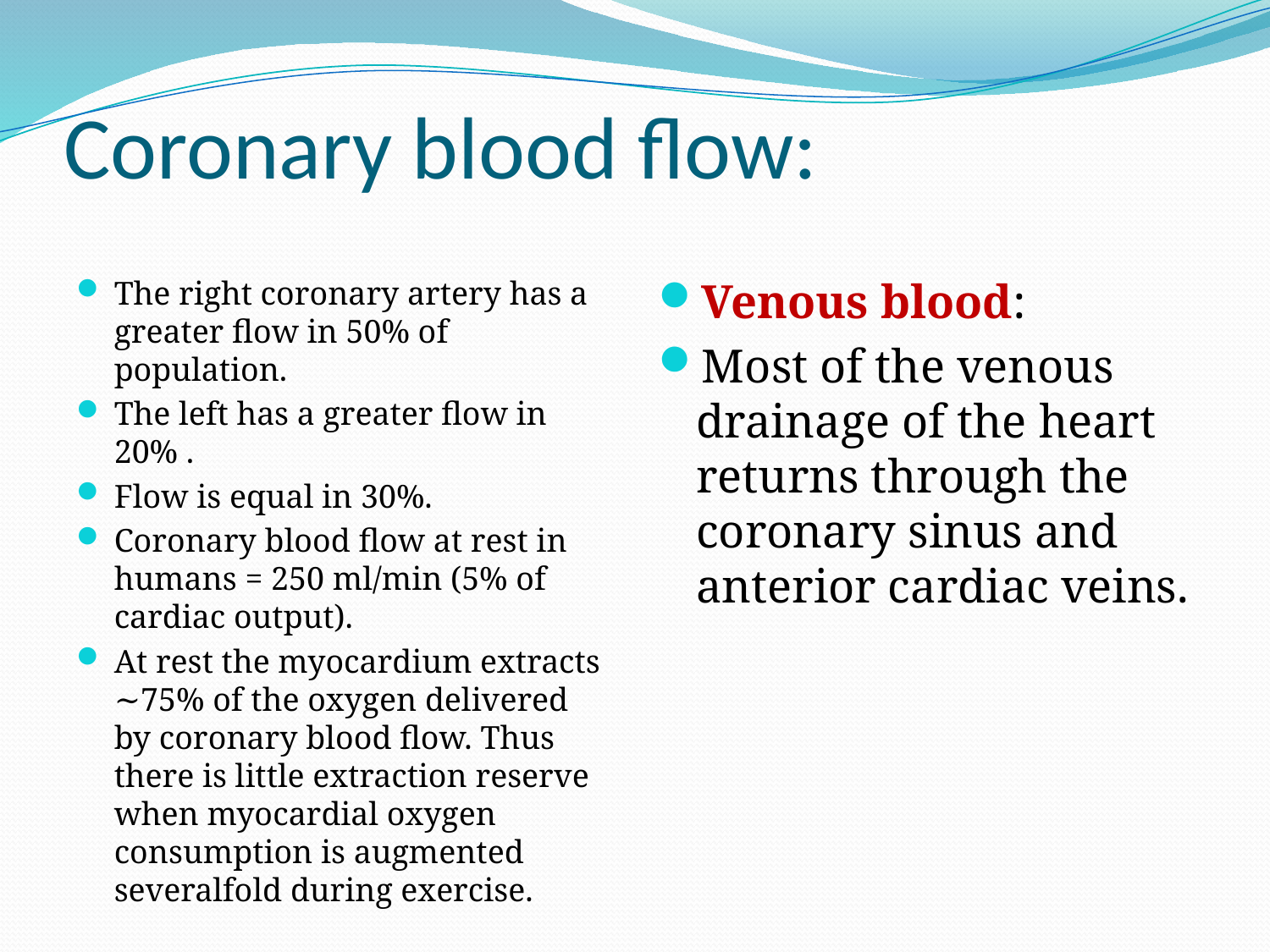

# Coronary blood flow:
The right coronary artery has a greater flow in 50% of population.
The left has a greater flow in 20% .
Flow is equal in 30%.
Coronary blood flow at rest in humans = 250 ml/min (5% of cardiac output).
At rest the myocardium extracts ∼75% of the oxygen delivered by coronary blood flow. Thus there is little extraction reserve when myocardial oxygen consumption is augmented severalfold during exercise.
Venous blood:
Most of the venous drainage of the heart returns through the coronary sinus and anterior cardiac veins.